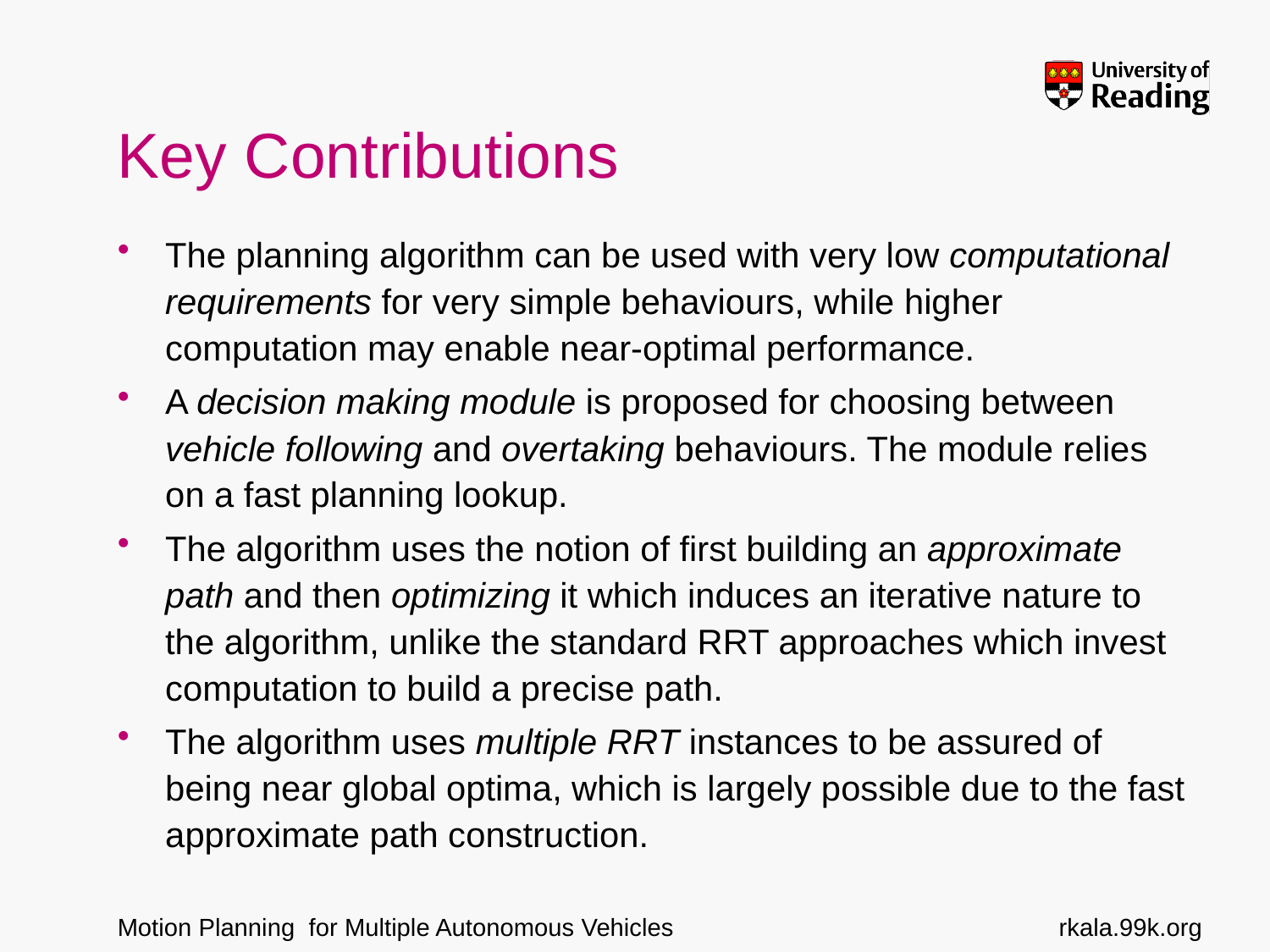

# Key Contributions
The planning algorithm can be used with very low computational requirements for very simple behaviours, while higher computation may enable near-optimal performance.
A decision making module is proposed for choosing between vehicle following and overtaking behaviours. The module relies on a fast planning lookup.
The algorithm uses the notion of first building an approximate path and then optimizing it which induces an iterative nature to the algorithm, unlike the standard RRT approaches which invest computation to build a precise path.
The algorithm uses multiple RRT instances to be assured of being near global optima, which is largely possible due to the fast approximate path construction.
rkala.99k.org